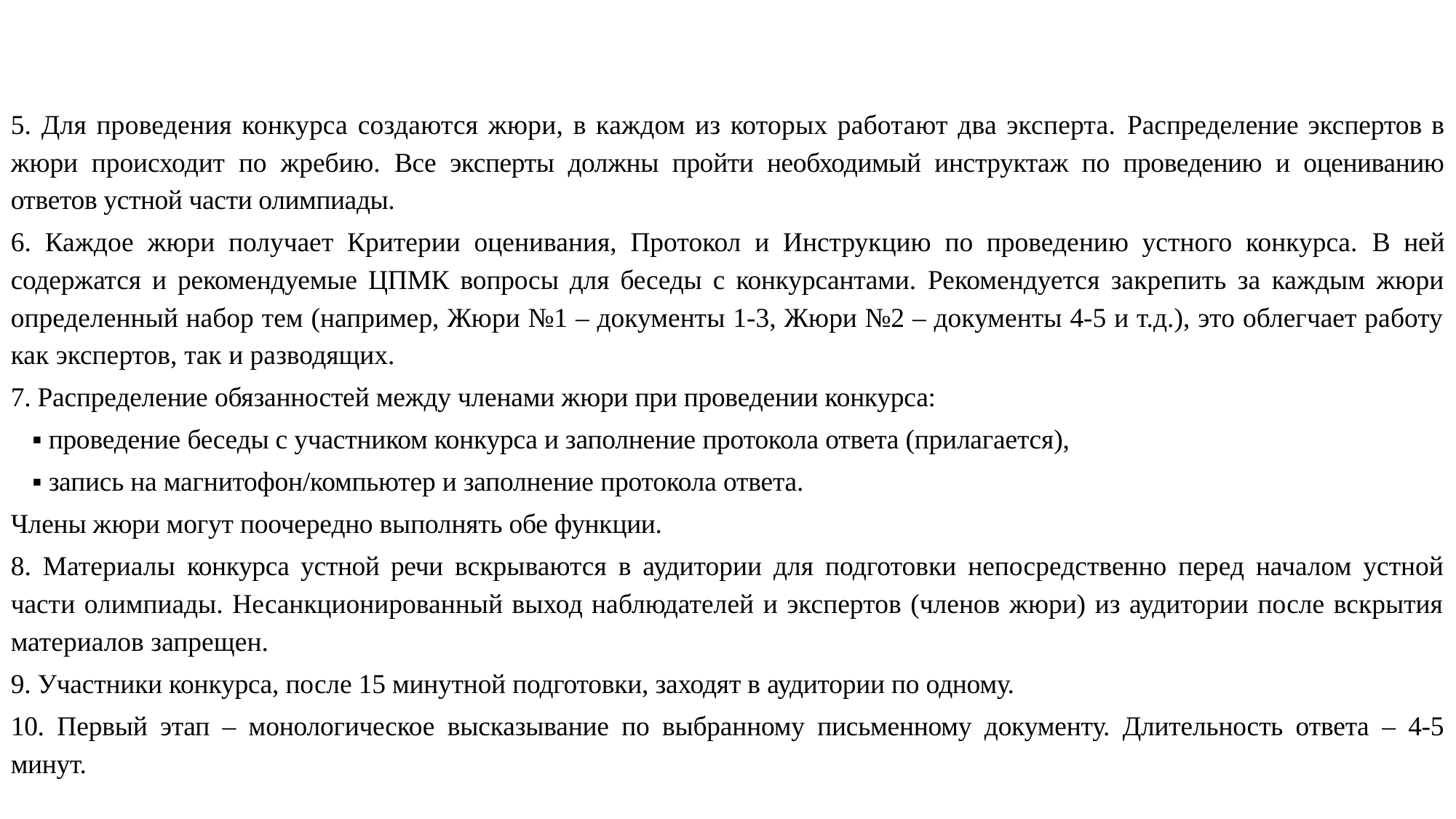

5. Для проведения конкурса создаются жюри, в каждом из которых работают два эксперта. Распределение экспертов в жюри происходит по жребию. Все эксперты должны пройти необходимый инструктаж по проведению и оцениванию ответов устной части олимпиады.
6. Каждое жюри получает Критерии оценивания, Протокол и Инструкцию по проведению устного конкурса. В ней содержатся и рекомендуемые ЦПМК вопросы для беседы с конкурсантами. Рекомендуется закрепить за каждым жюри определенный набор тем (например, Жюри №1 – документы 1-3, Жюри №2 – документы 4-5 и т.д.), это облегчает работу как экспертов, так и разводящих.
7. Распределение обязанностей между членами жюри при проведении конкурса:
▪ проведение беседы с участником конкурса и заполнение протокола ответа (прилагается),
▪ запись на магнитофон/компьютер и заполнение протокола ответа.
Члены жюри могут поочередно выполнять обе функции.
8. Материалы конкурса устной речи вскрываются в аудитории для подготовки непосредственно перед началом устной части олимпиады. Несанкционированный выход наблюдателей и экспертов (членов жюри) из аудитории после вскрытия материалов запрещен.
9. Участники конкурса, после 15 минутной подготовки, заходят в аудитории по одному.
10. Первый этап – монологическое высказывание по выбранному письменному документу. Длительность ответа – 4-5 минут.